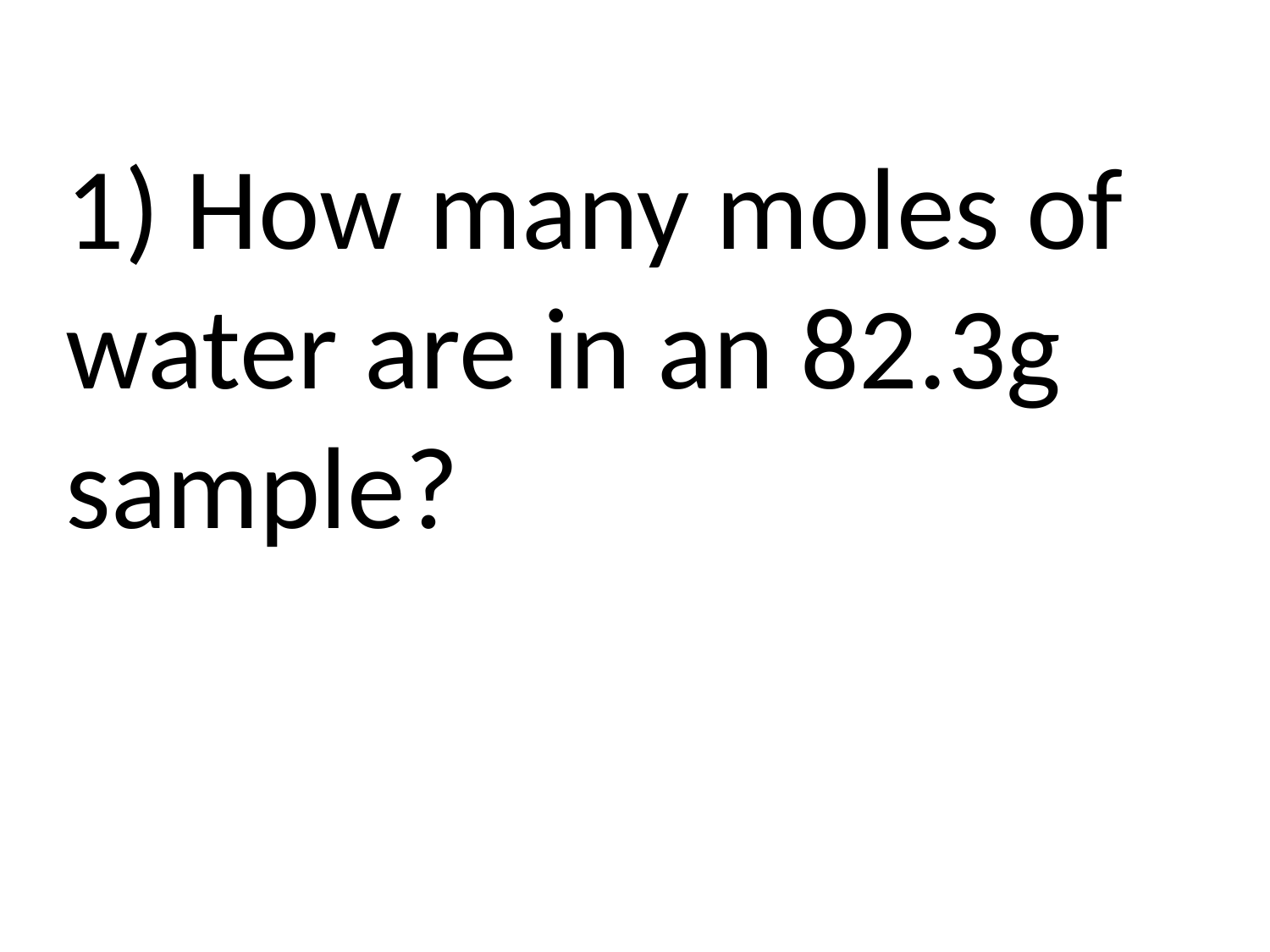

1) How many moles of water are in an 82.3g sample?